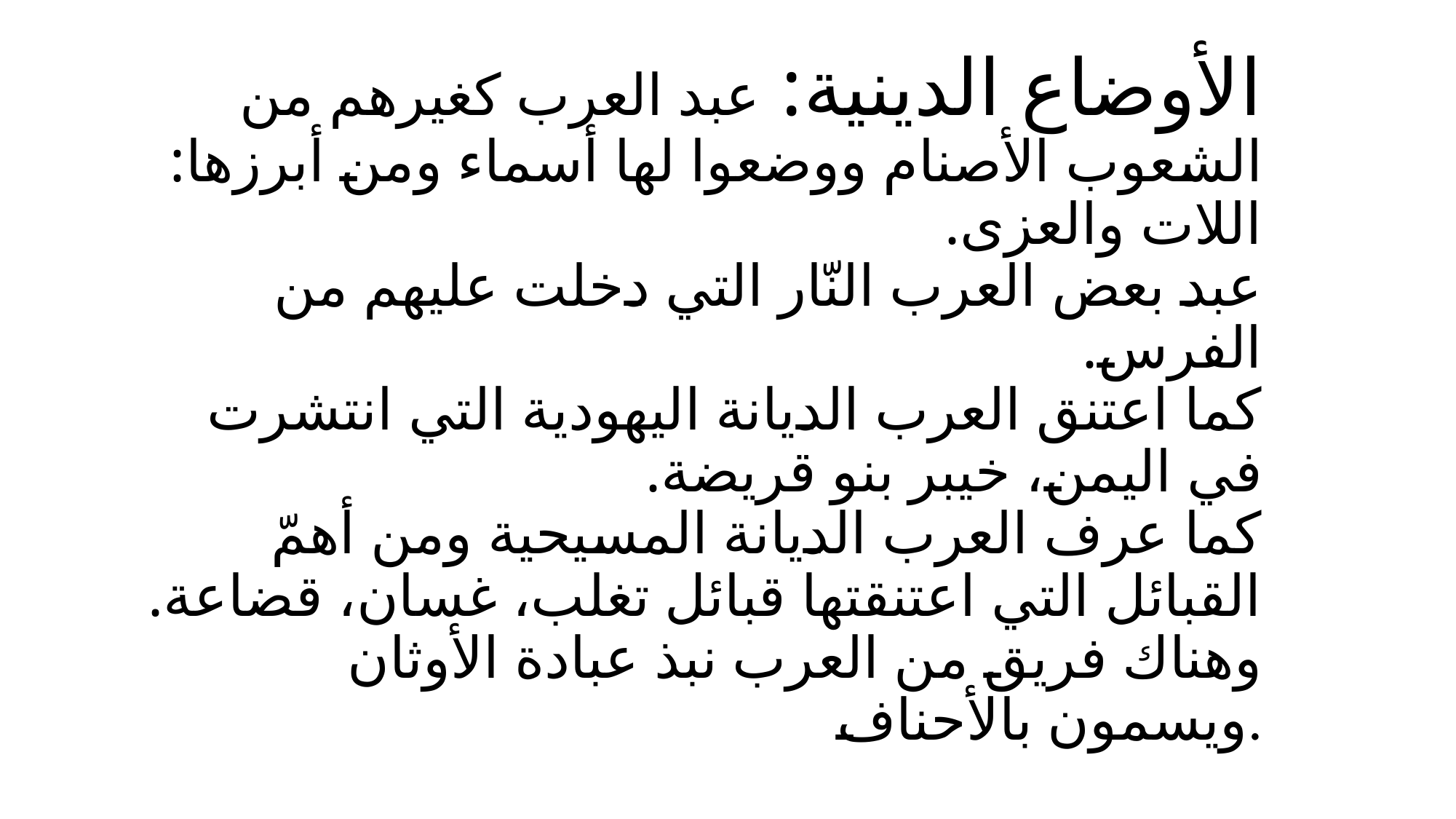

# الأوضاع الدينية: عبد العرب كغيرهم من الشعوب الأصنام ووضعوا لها أسماء ومن أبرزها: اللات والعزى. عبد بعض العرب النّار التي دخلت عليهم من الفرس. كما اعتنق العرب الديانة اليهودية التي انتشرت في اليمن، خيبر بنو قريضة. كما عرف العرب الديانة المسيحية ومن أهمّ القبائل التي اعتنقتها قبائل تغلب، غسان، قضاعة. وهناك فريق من العرب نبذ عبادة الأوثان ويسمون بالأحناف.